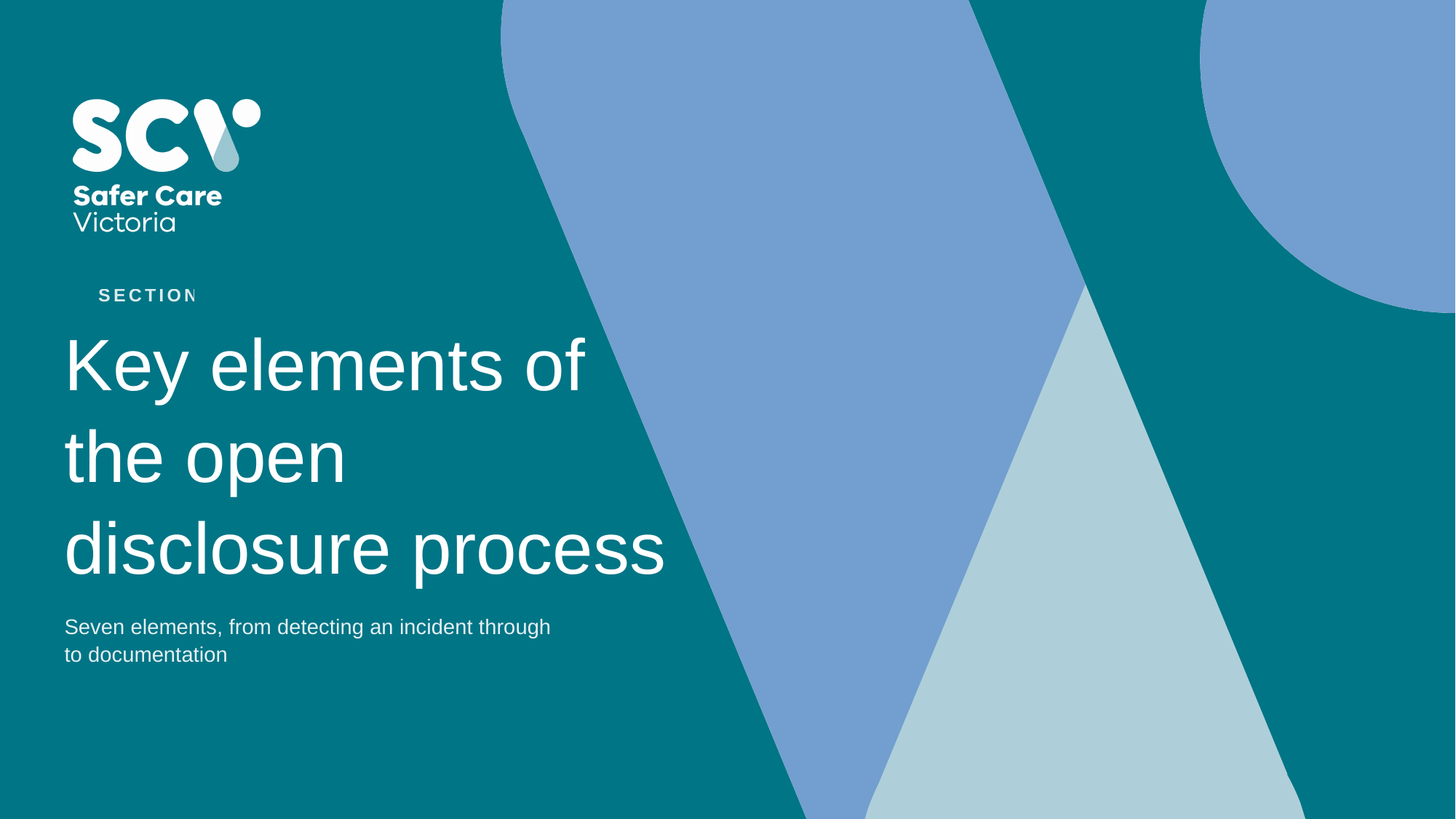

SECTION 3
# Key elements of the open disclosure process

Seven elements, from detecting an incident through to documentation